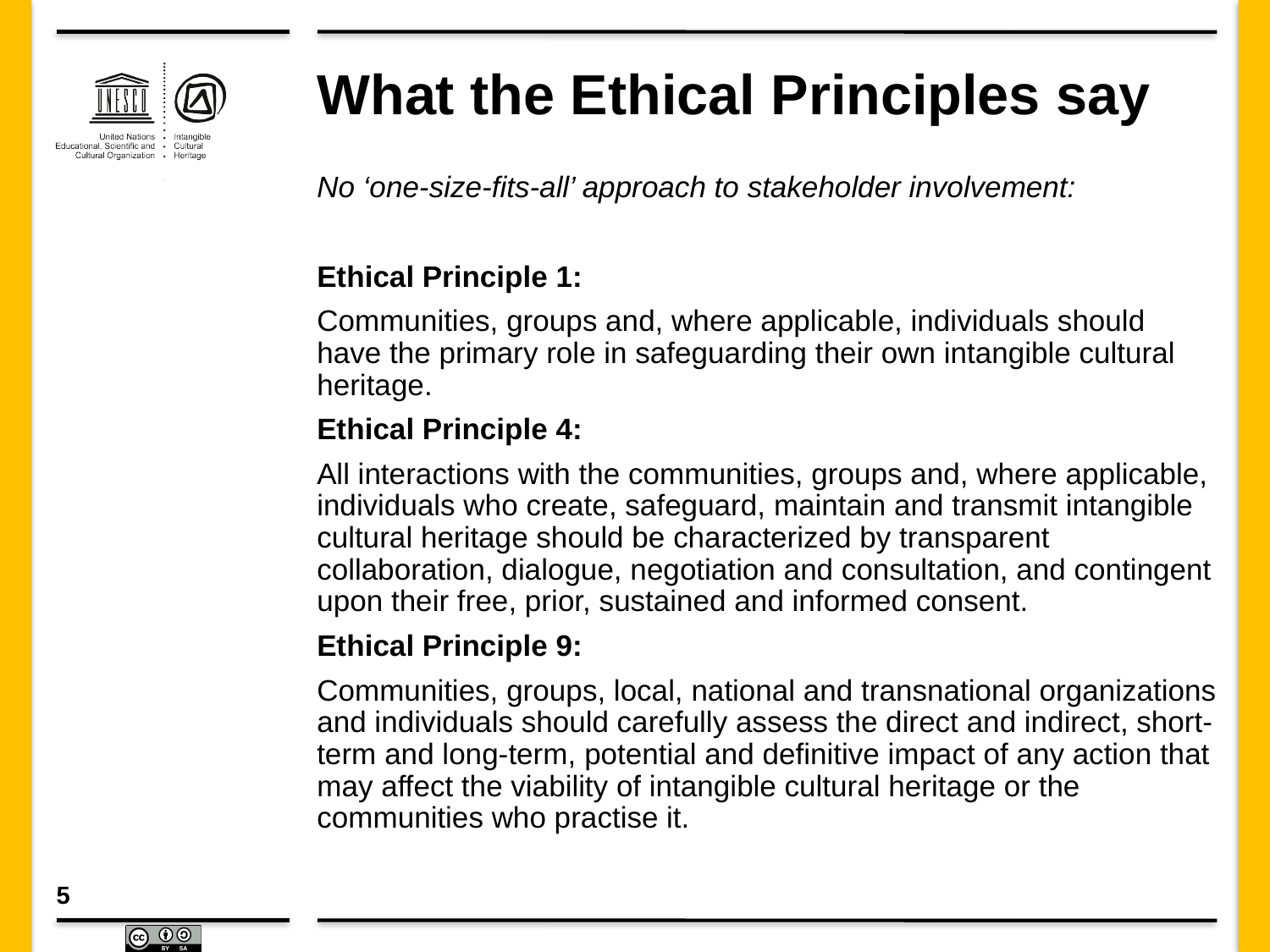

# What the Ethical Principles say
No ‘one-size-fits-all’ approach to stakeholder involvement:

Ethical Principle 1:
Communities, groups and, where applicable, individuals should have the primary role in safeguarding their own intangible cultural heritage.
Ethical Principle 4:
All interactions with the communities, groups and, where applicable, individuals who create, safeguard, maintain and transmit intangible cultural heritage should be characterized by transparent collaboration, dialogue, negotiation and consultation, and contingent upon their free, prior, sustained and informed consent.
Ethical Principle 9:
Communities, groups, local, national and transnational organizations and individuals should carefully assess the direct and indirect, short-term and long-term, potential and definitive impact of any action that may affect the viability of intangible cultural heritage or the communities who practise it.